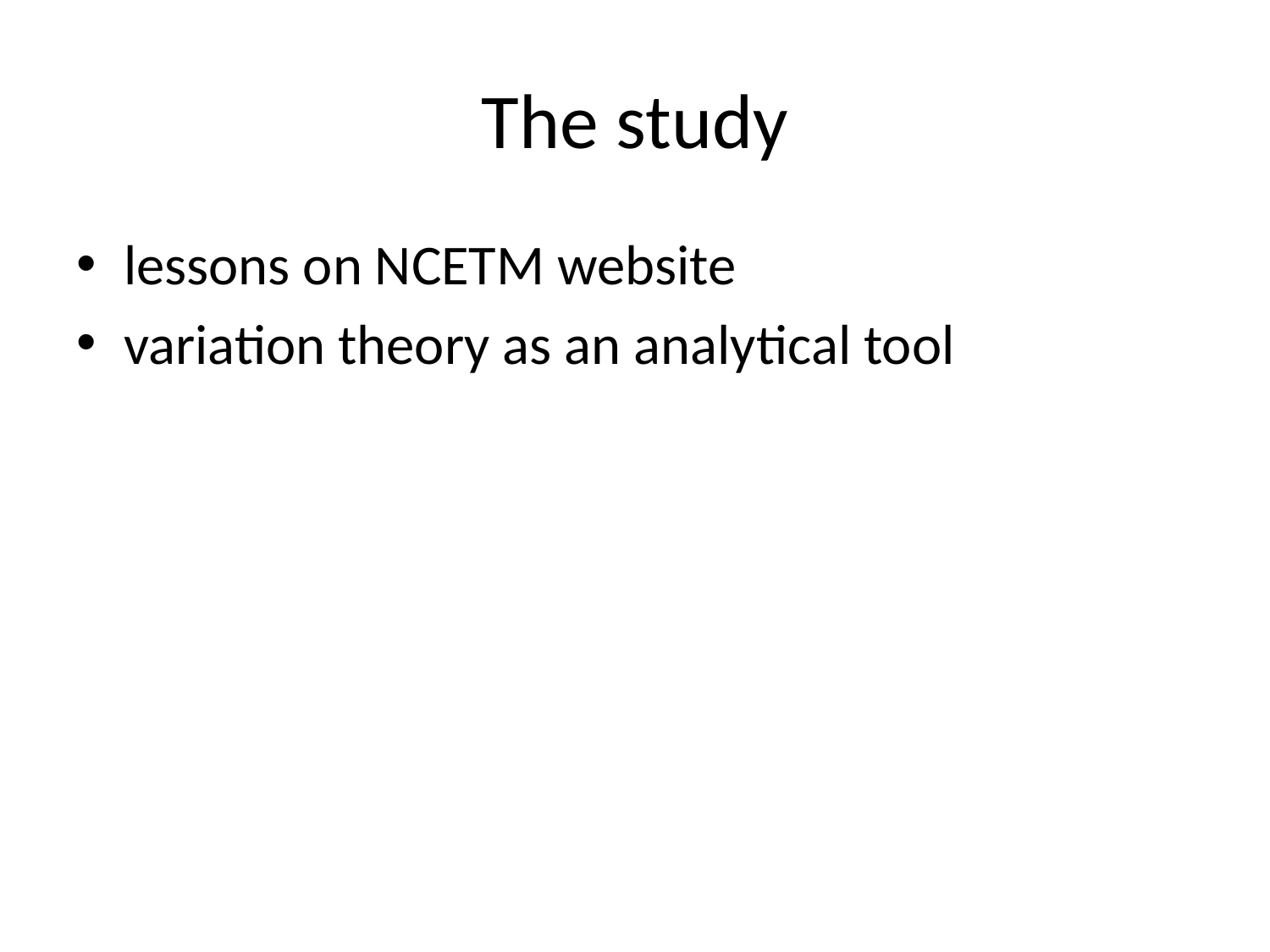

# The study
lessons on NCETM website
variation theory as an analytical tool